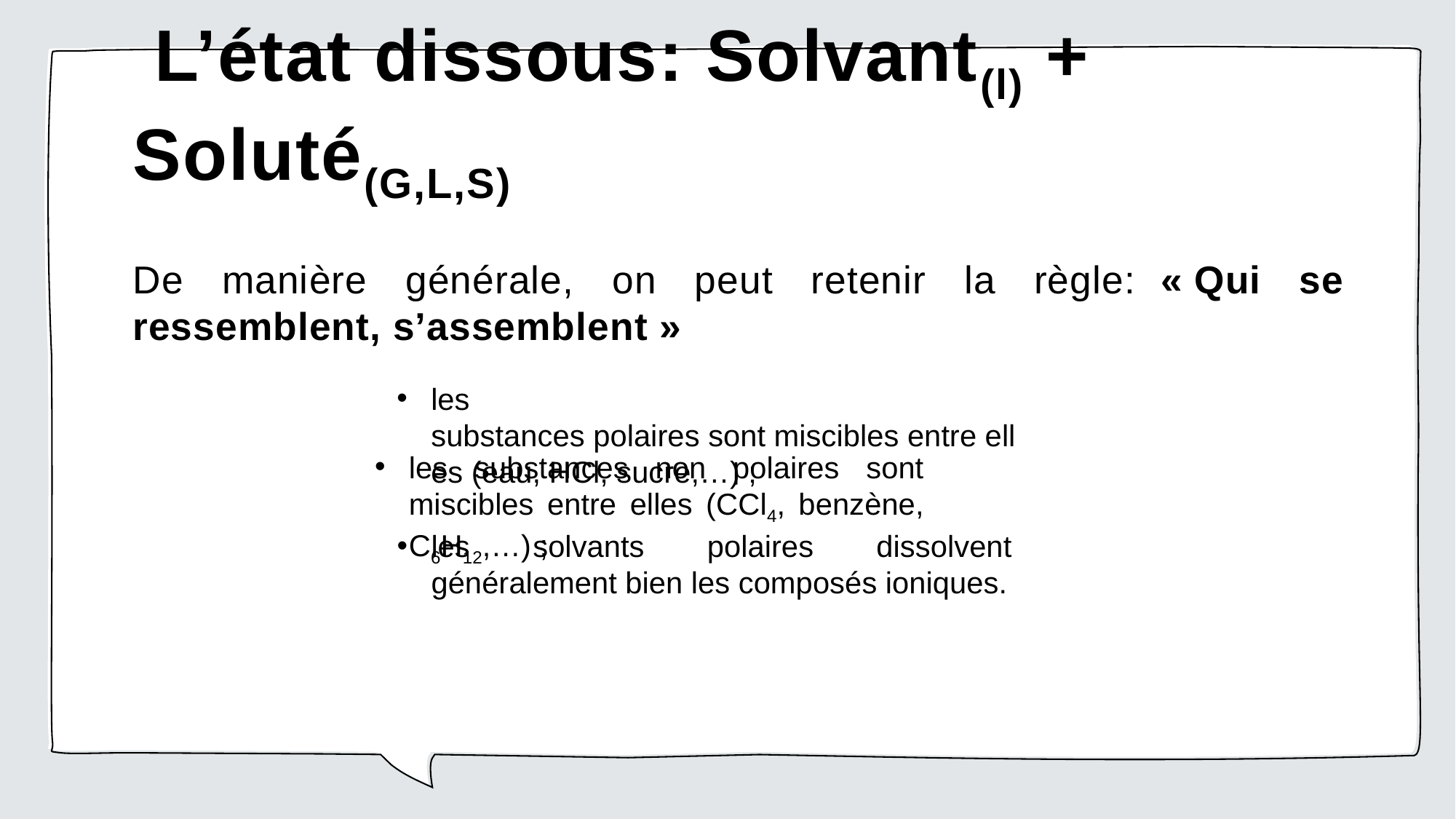

# L’état dissous: Solvant(l) + Soluté(G,L,S)

De manière générale, on peut retenir la règle:  « Qui se ressemblent, s’assemblent »

les substances polaires sont miscibles entre elles (eau, HCl, sucre,…) ;

les substances non polaires sont miscibles entre elles (CCl4, benzène, C6H12,…) ;

les solvants polaires dissolvent généralement bien les composés ioniques.